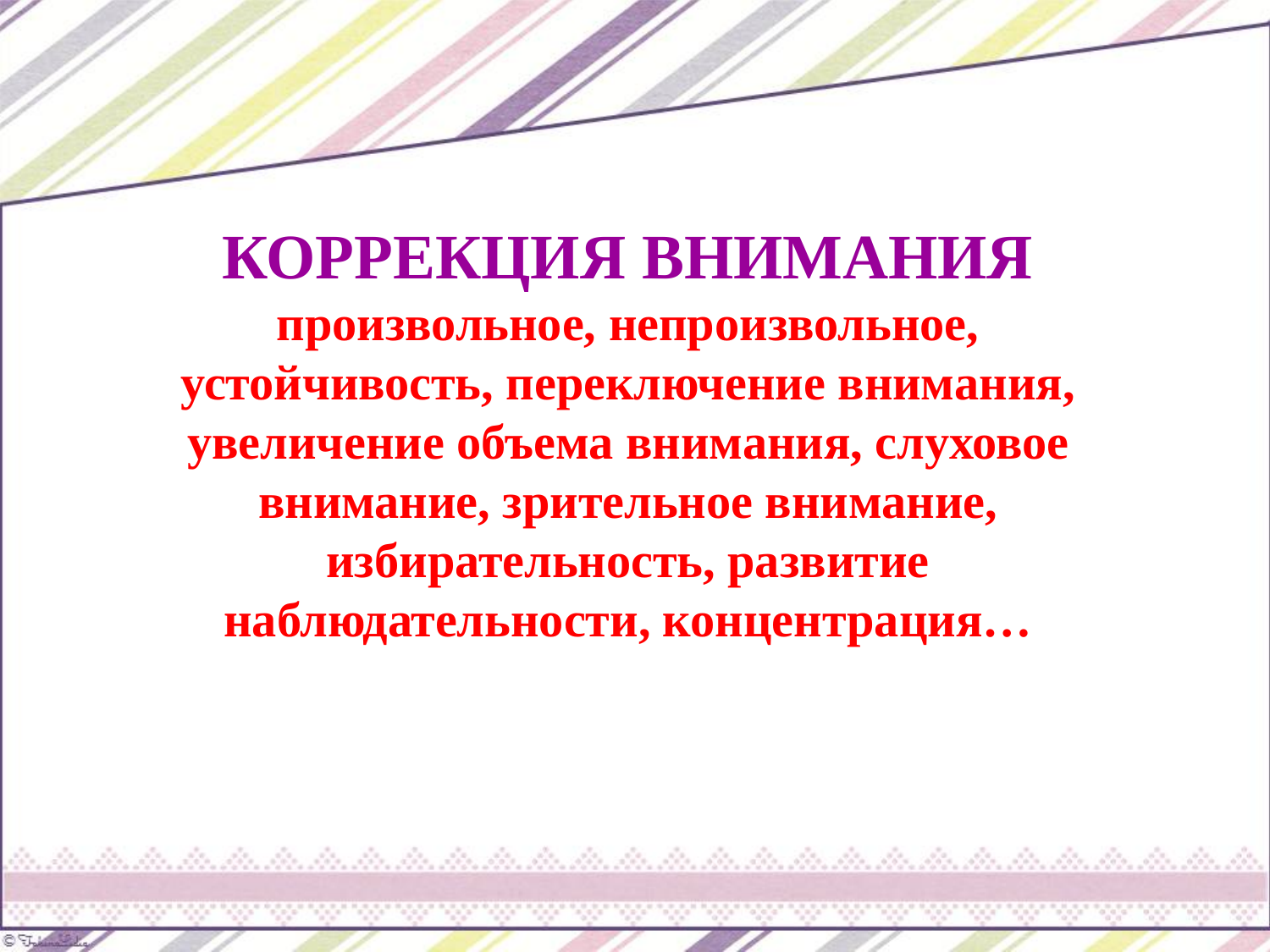

КОРРЕКЦИЯ ВНИМАНИЯ
произвольное, непроизвольное, устойчивость, переключение внимания, увеличение объема внимания, слуховое внимание, зрительное внимание, избирательность, развитие наблюдательности, концентрация…